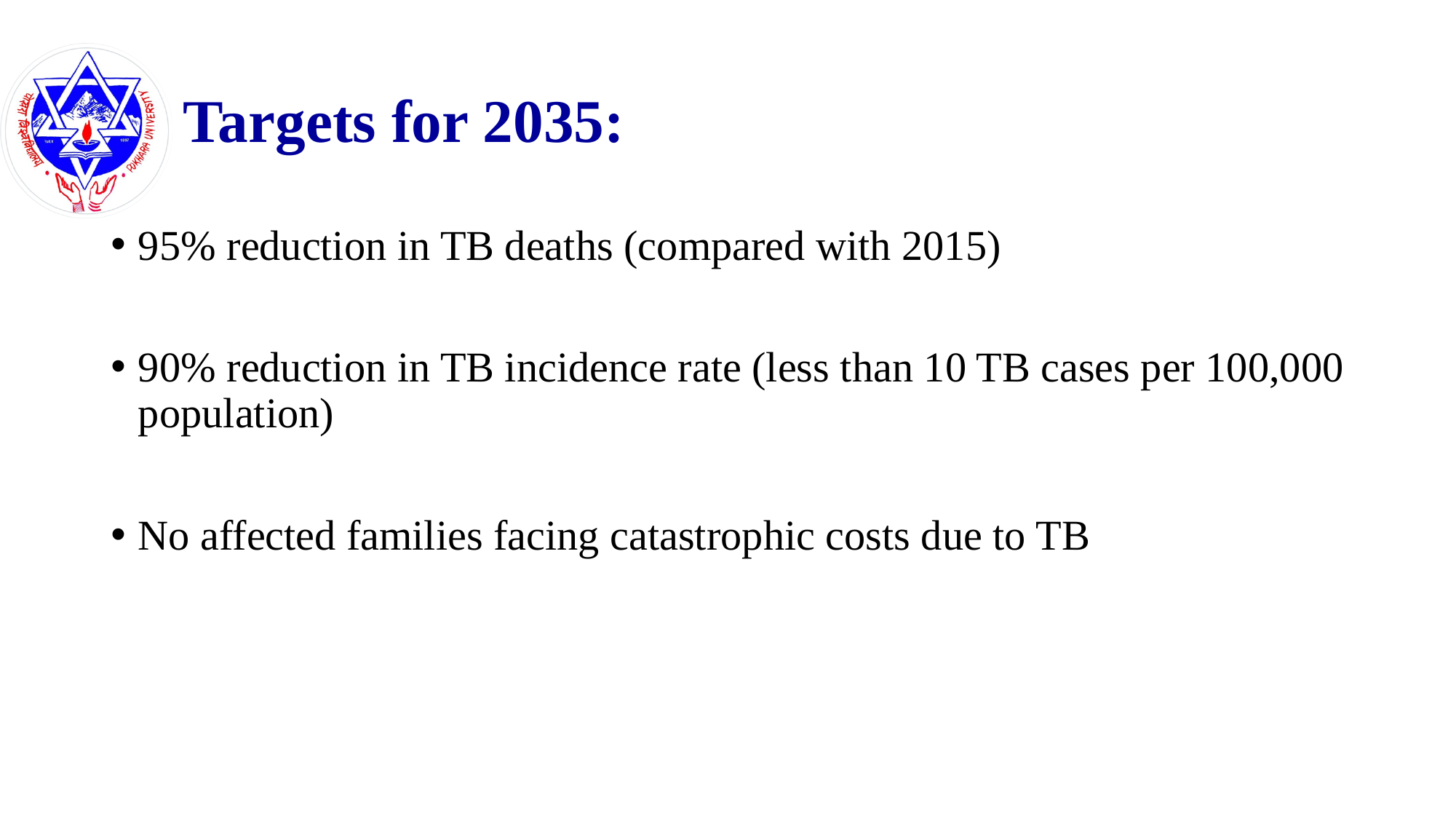

# Targets for 2035:
95% reduction in TB deaths (compared with 2015)

90% reduction in TB incidence rate (less than 10 TB cases per 100,000 population)

No affected families facing catastrophic costs due to TB